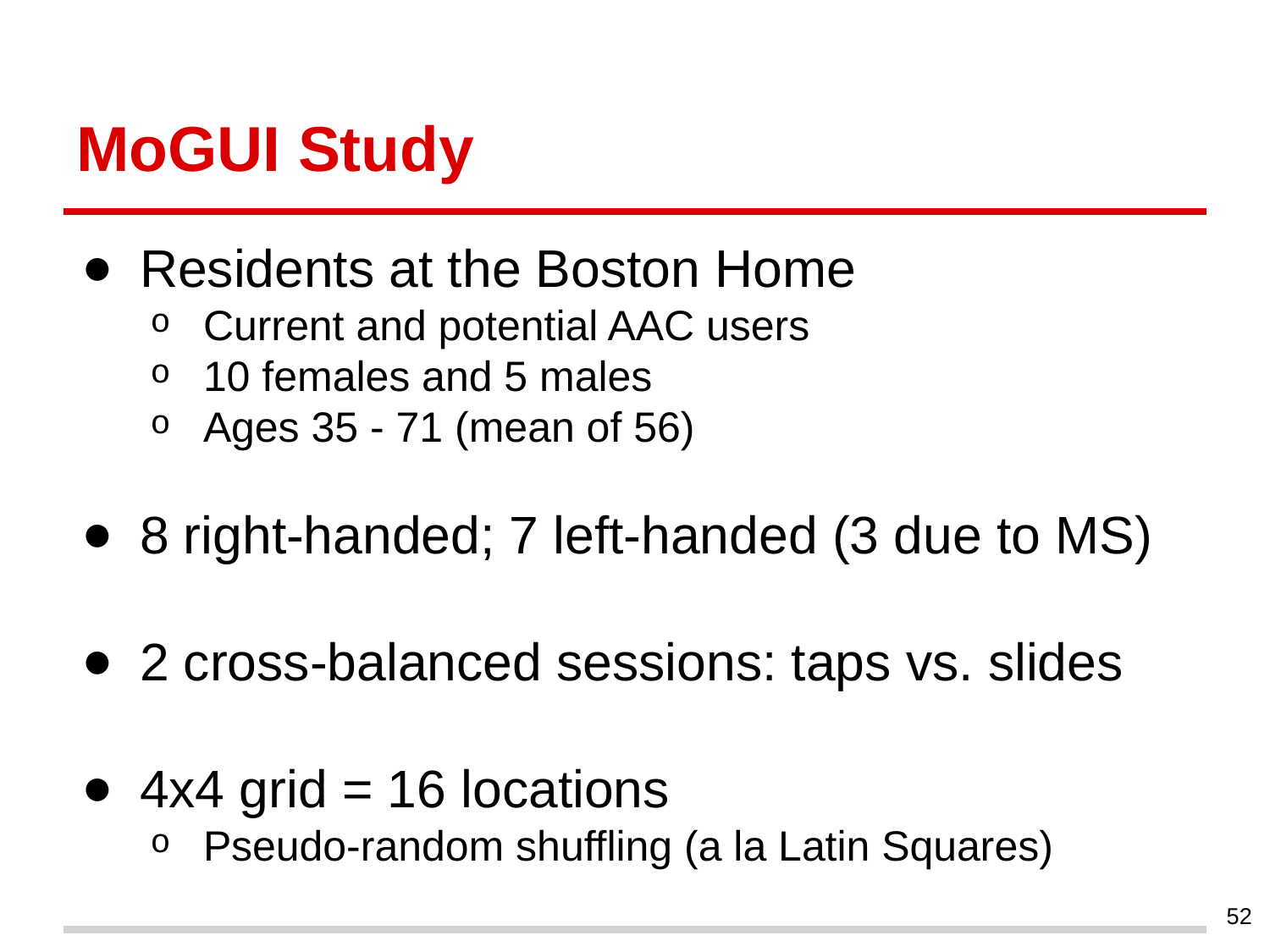

# MoGUI Study
Residents at the Boston Home
Current and potential AAC users
10 females and 5 males
Ages 35 - 71 (mean of 56)
8 right-handed; 7 left-handed (3 due to MS)
2 cross-balanced sessions: taps vs. slides
4x4 grid = 16 locations
Pseudo-random shuffling (a la Latin Squares)
52